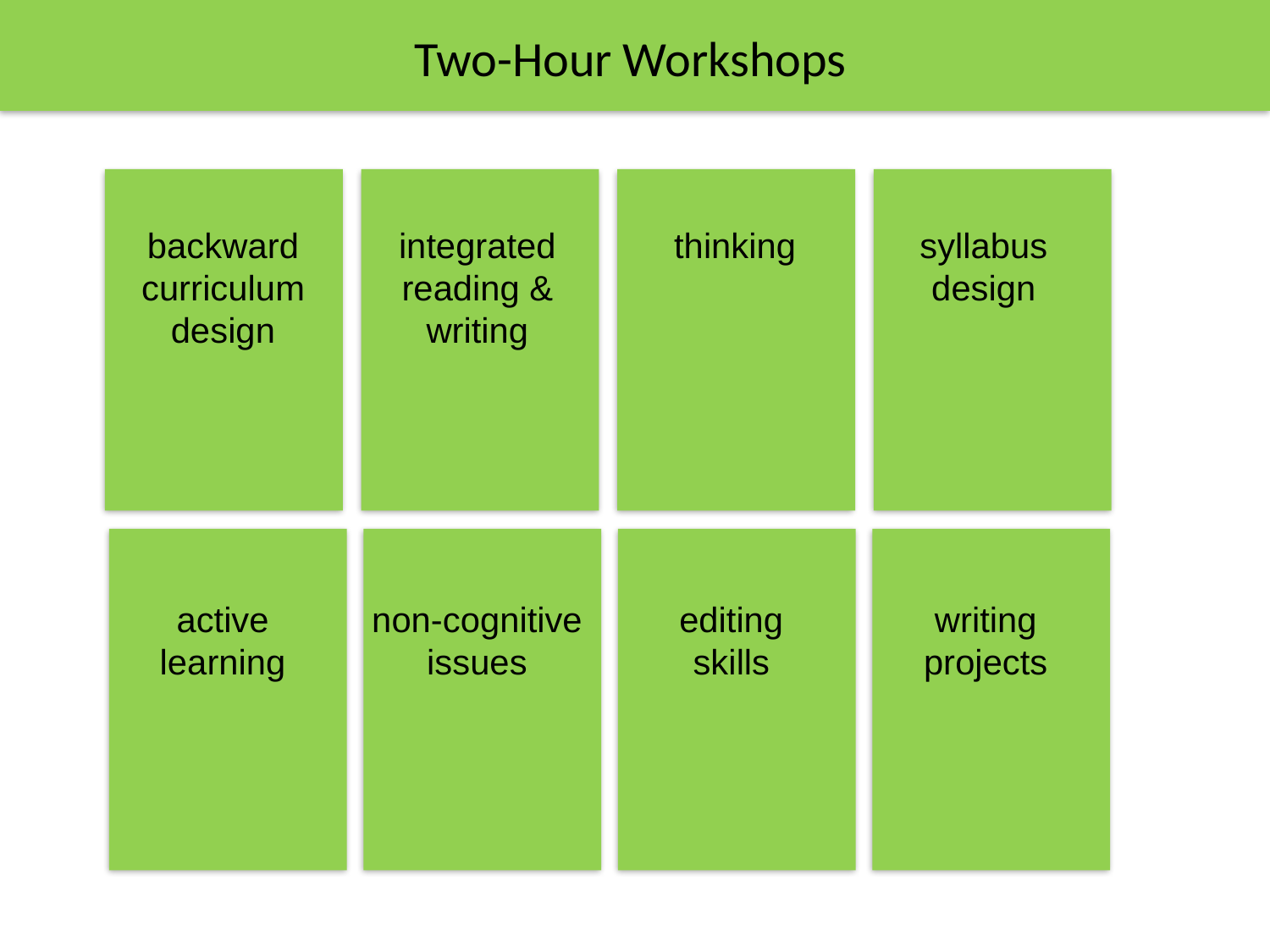

Two-Hour Workshops

backward curriculum
design

integrated reading & writing

thinking

syllabus
design

active learning

non-cognitive
issues

editing
skills

writing
projects